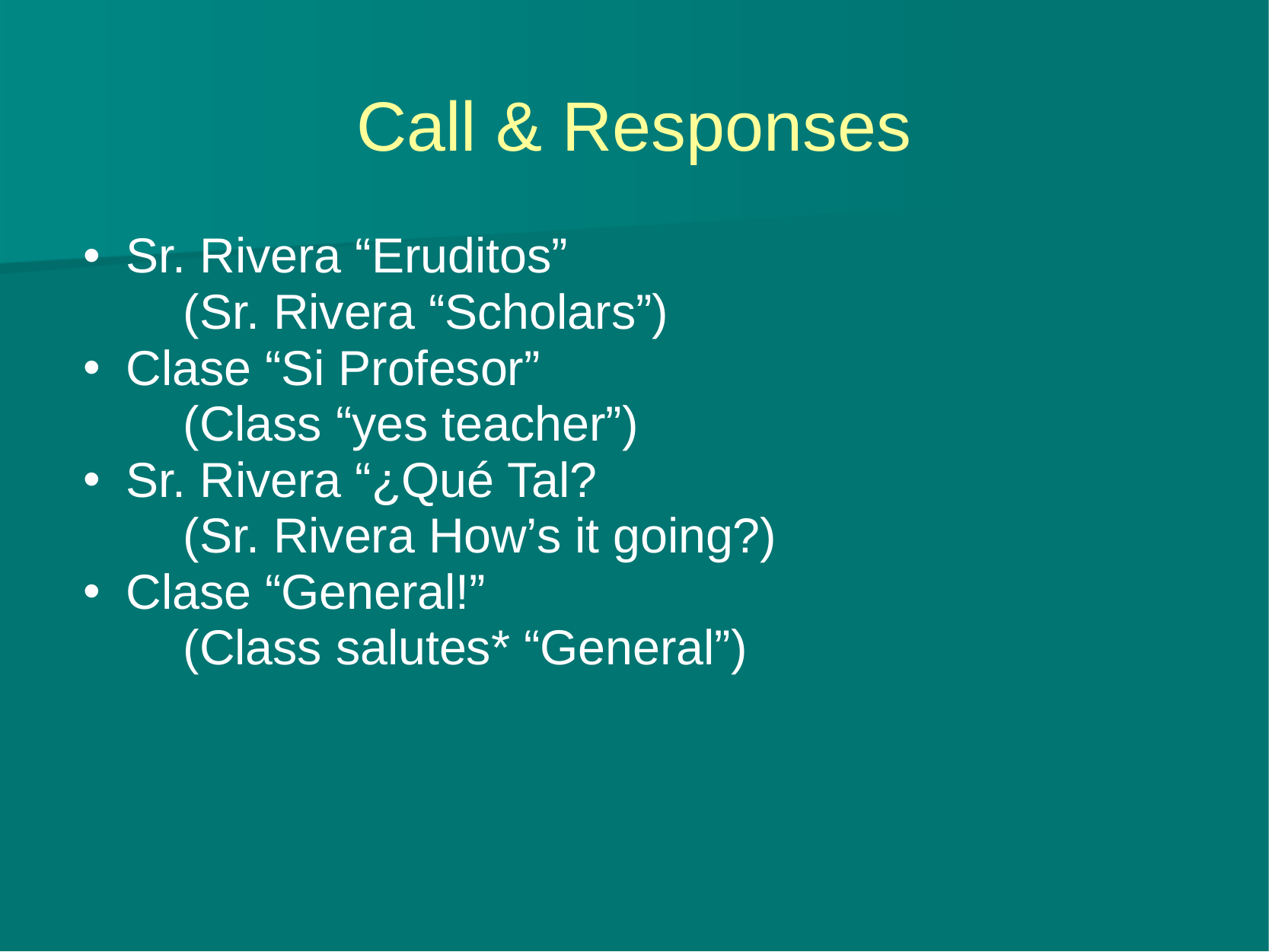

# Call & Responses
Sr. Rivera “Eruditos”
(Sr. Rivera “Scholars”)
Clase “Si Profesor”
(Class “yes teacher”)
Sr. Rivera “¿Qué Tal?
(Sr. Rivera How’s it going?)
Clase “General!”
(Class salutes* “General”)